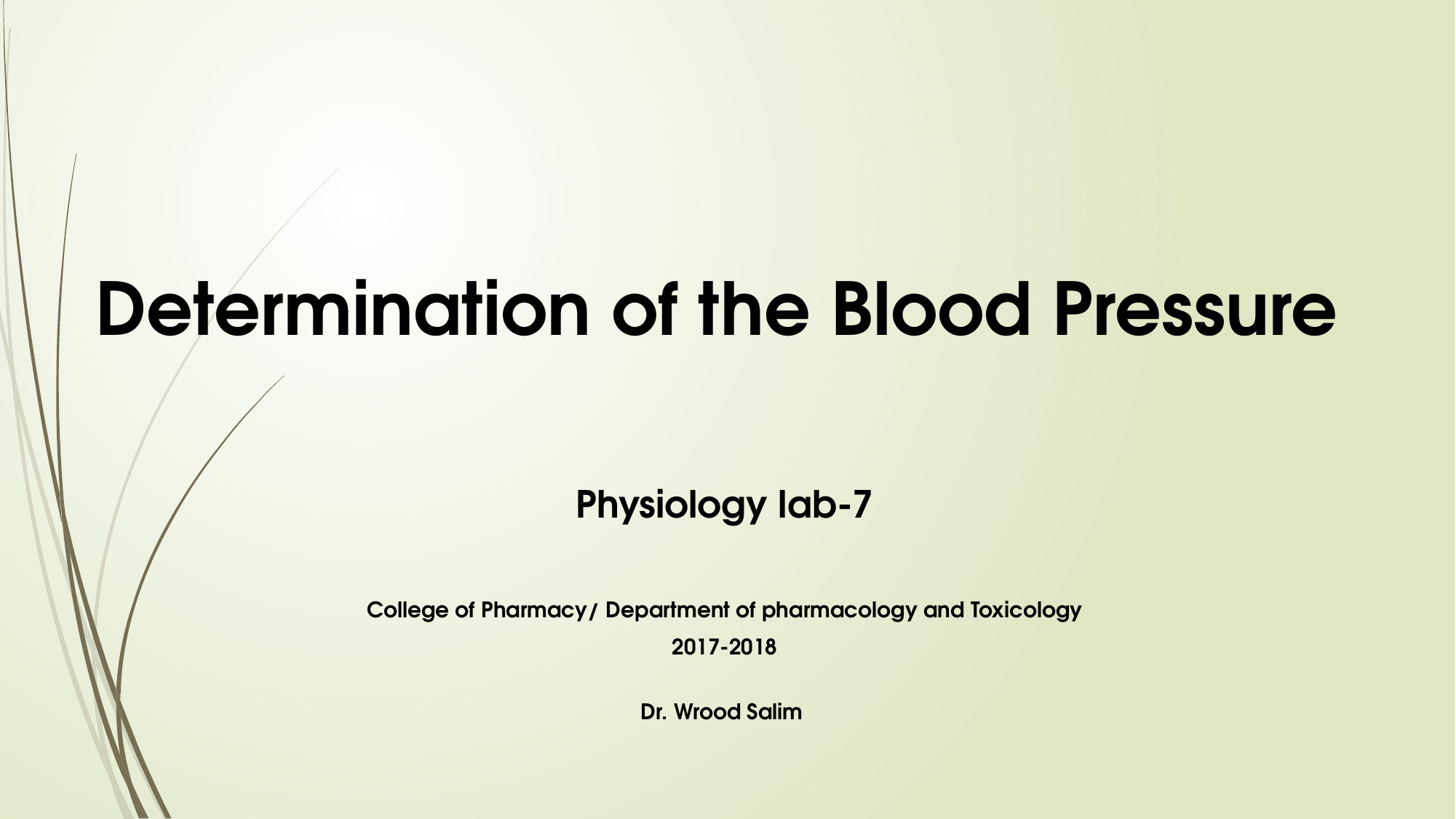

# Determination of the Blood Pressure
Physiology lab-7

College of Pharmacy/ Department of pharmacology and Toxicology
2017-2018

Dr. Wrood Salim